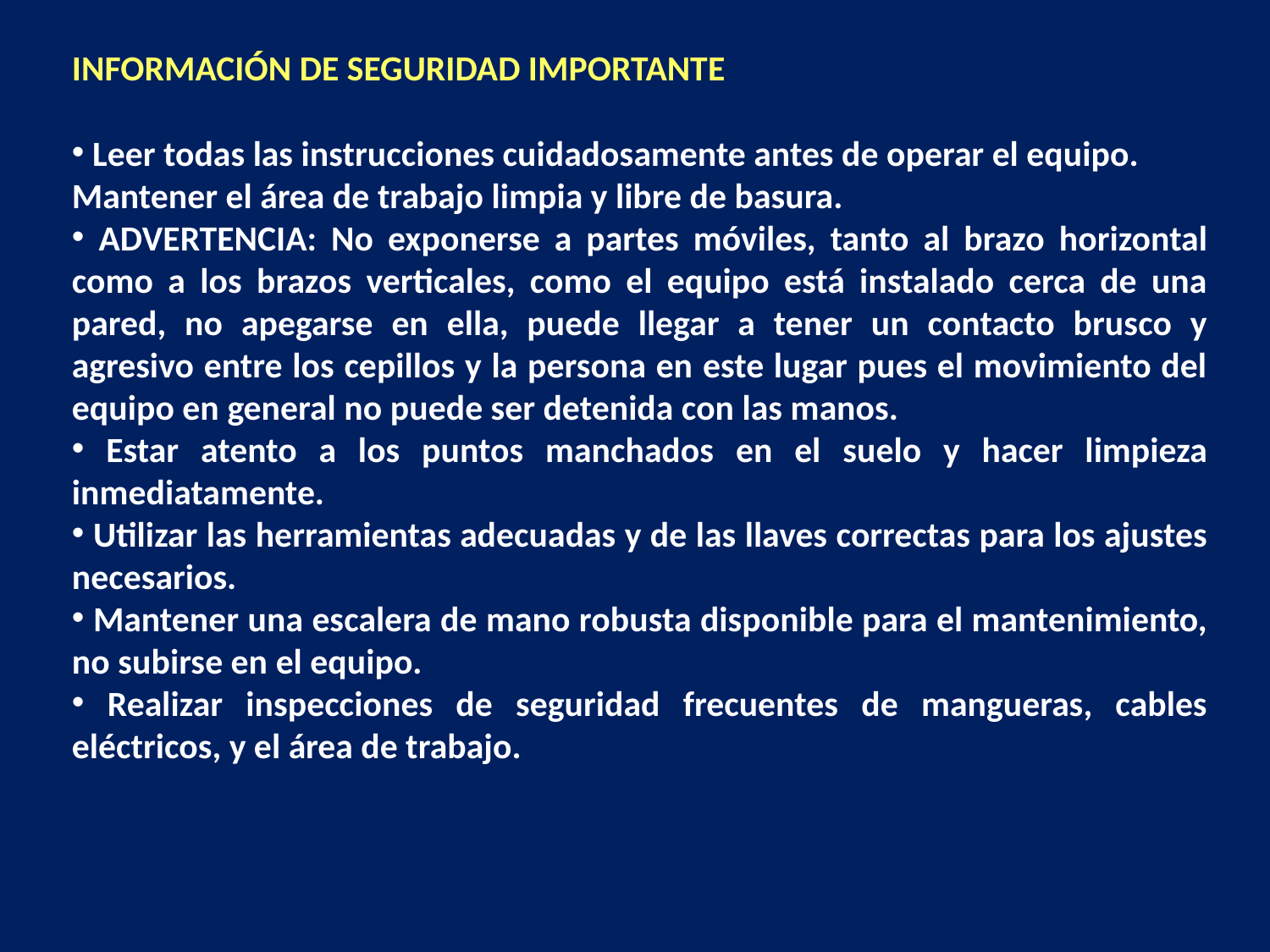

INFORMACIÓN DE SEGURIDAD IMPORTANTE

 Leer todas las instrucciones cuidadosamente antes de operar el equipo.
Mantener el área de trabajo limpia y libre de basura.
 ADVERTENCIA: No exponerse a partes móviles, tanto al brazo horizontal como a los brazos verticales, como el equipo está instalado cerca de una pared, no apegarse en ella, puede llegar a tener un contacto brusco y agresivo entre los cepillos y la persona en este lugar pues el movimiento del equipo en general no puede ser detenida con las manos.
 Estar atento a los puntos manchados en el suelo y hacer limpieza inmediatamente.
 Utilizar las herramientas adecuadas y de las llaves correctas para los ajustes necesarios.
 Mantener una escalera de mano robusta disponible para el mantenimiento, no subirse en el equipo.
 Realizar inspecciones de seguridad frecuentes de mangueras, cables eléctricos, y el área de trabajo.